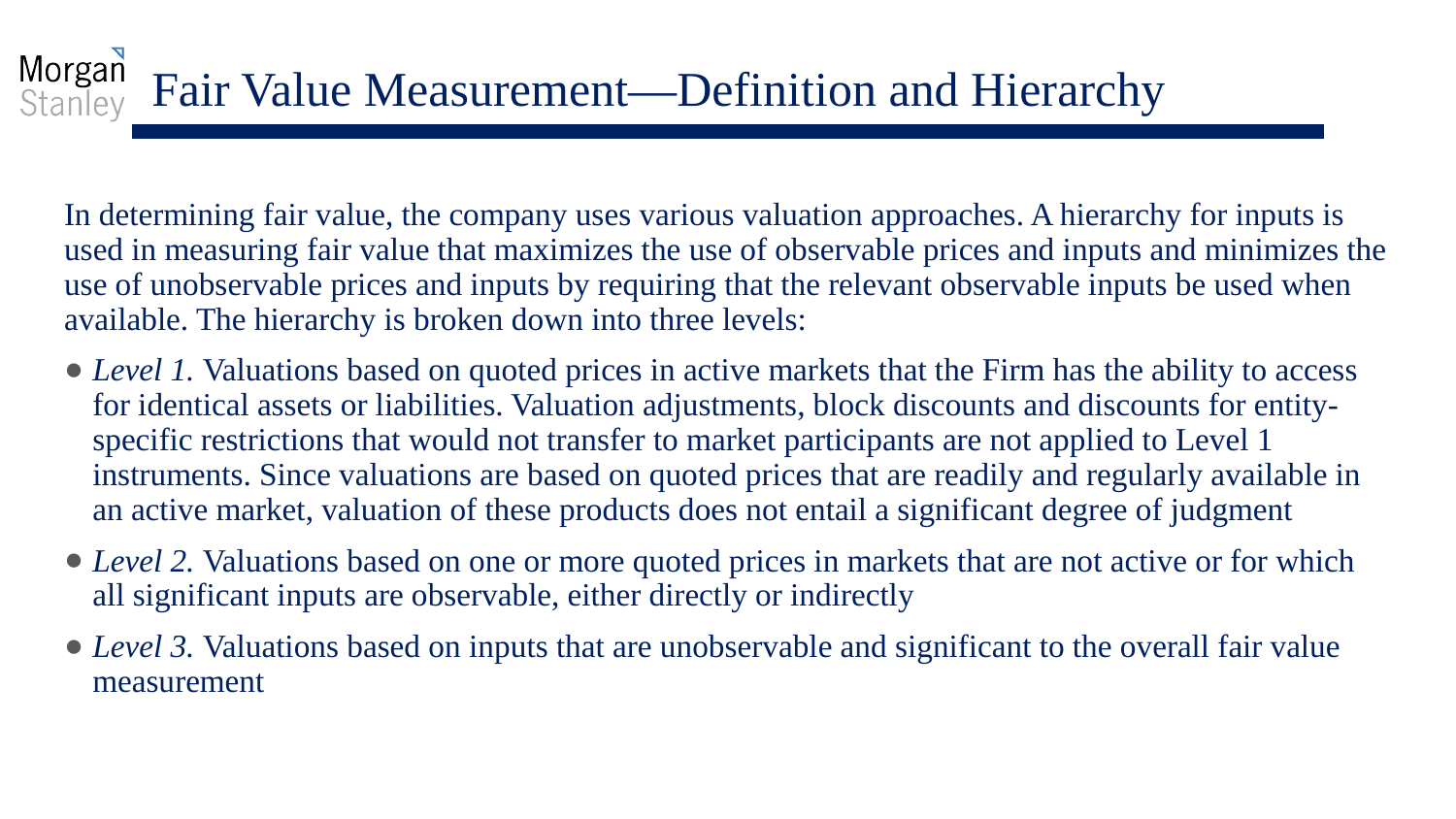

# Fair Value Measurement—Definition and Hierarchy
In determining fair value, the company uses various valuation approaches. A hierarchy for inputs is used in measuring fair value that maximizes the use of observable prices and inputs and minimizes the use of unobservable prices and inputs by requiring that the relevant observable inputs be used when available. The hierarchy is broken down into three levels:
Level 1. Valuations based on quoted prices in active markets that the Firm has the ability to access for identical assets or liabilities. Valuation adjustments, block discounts and discounts for entity-specific restrictions that would not transfer to market participants are not applied to Level 1 instruments. Since valuations are based on quoted prices that are readily and regularly available in an active market, valuation of these products does not entail a significant degree of judgment
Level 2. Valuations based on one or more quoted prices in markets that are not active or for which all significant inputs are observable, either directly or indirectly
Level 3. Valuations based on inputs that are unobservable and significant to the overall fair value measurement